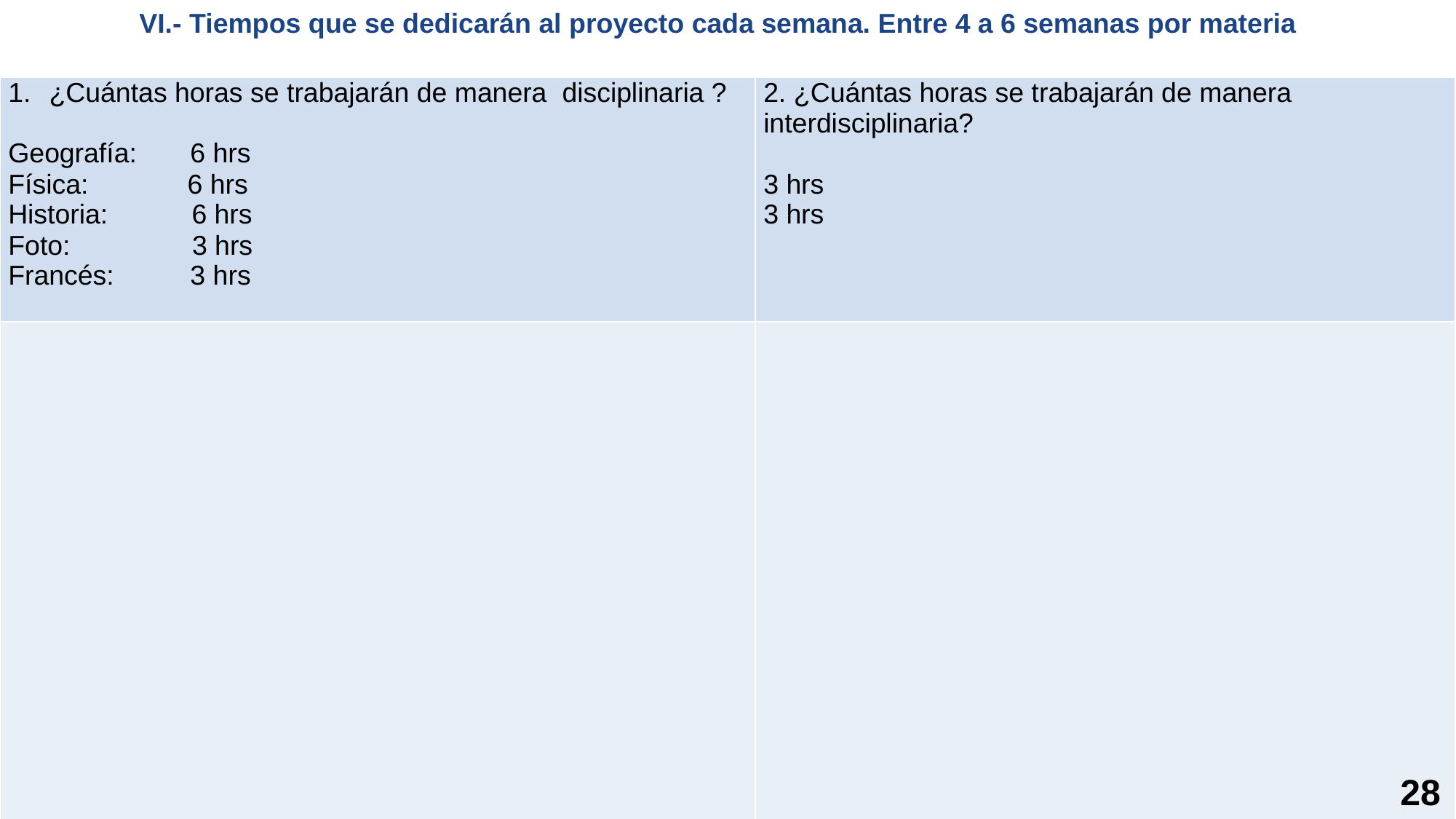

VI.- Tiempos que se dedicarán al proyecto cada semana. Entre 4 a 6 semanas por materia

| ¿Cuántas horas se trabajarán de manera disciplinaria ? Geografía: 6 hrs Física: 6 hrs Historia: 6 hrs Foto: 3 hrs Francés: 3 hrs | 2. ¿Cuántas horas se trabajarán de manera interdisciplinaria? 3 hrs 3 hrs |
| --- | --- |
|  |  |
28